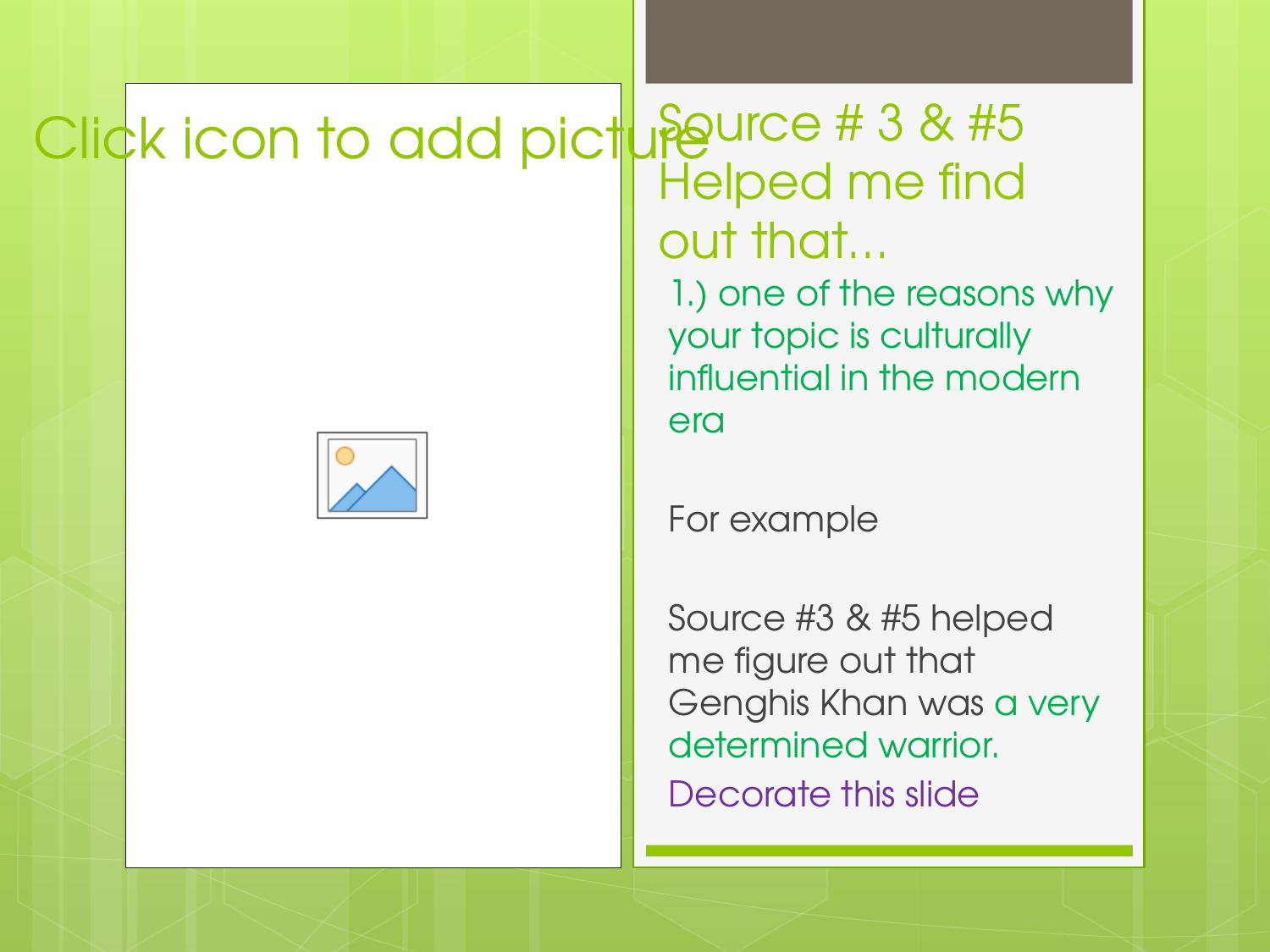

# Source # 3 & #5 Helped me find out that…

1.) one of the reasons why your topic is culturally influential in the modern era

For example

Source #3 & #5 helped me figure out that Genghis Khan was a very determined warrior.
Decorate this slide